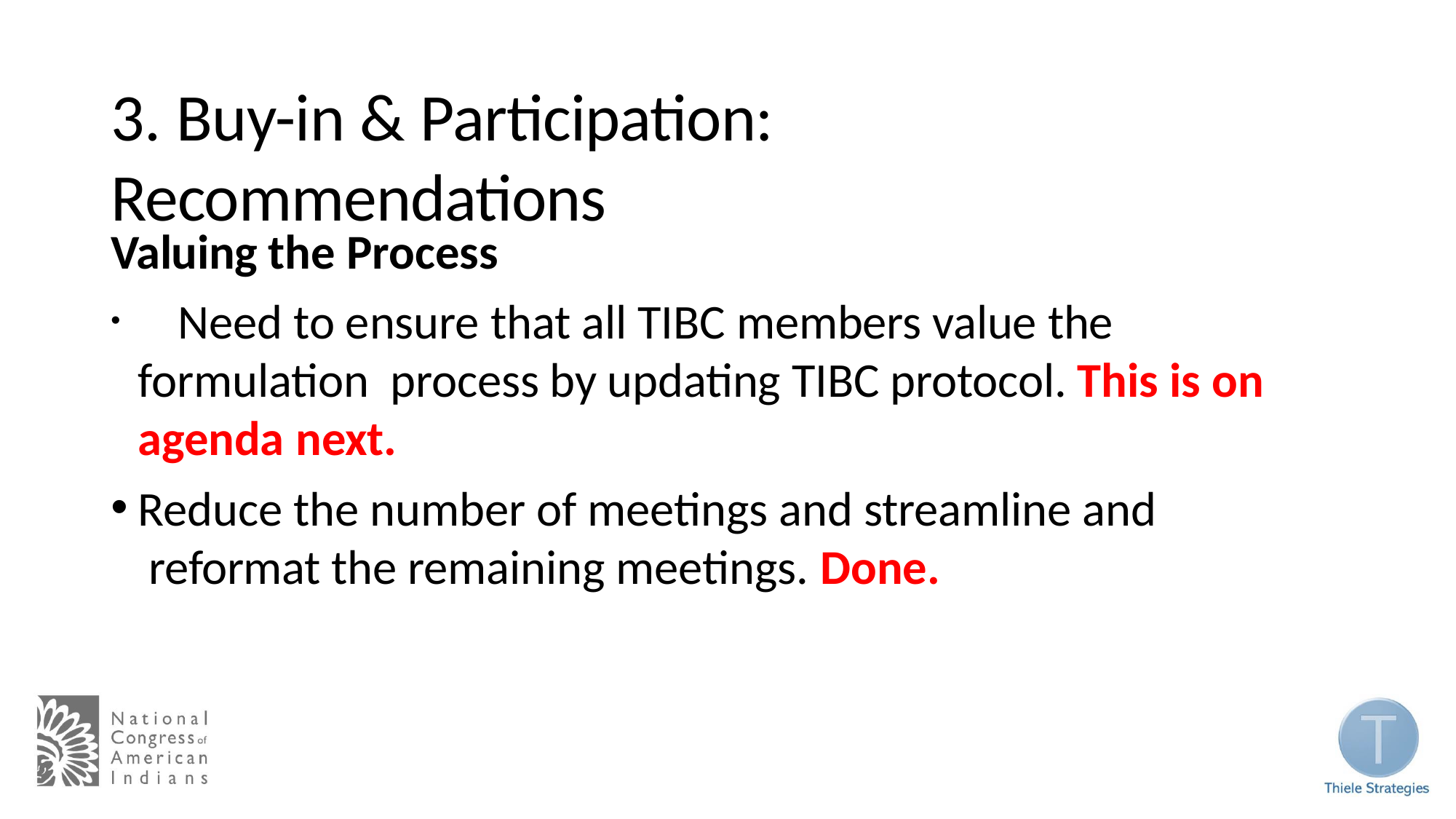

# 3. Buy-in & Participation: Recommendations
Valuing the Process
	Need to ensure that all TIBC members value the formulation  process by updating TIBC protocol. This is on agenda next.
Reduce the number of meetings and streamline and  reformat the remaining meetings. Done.